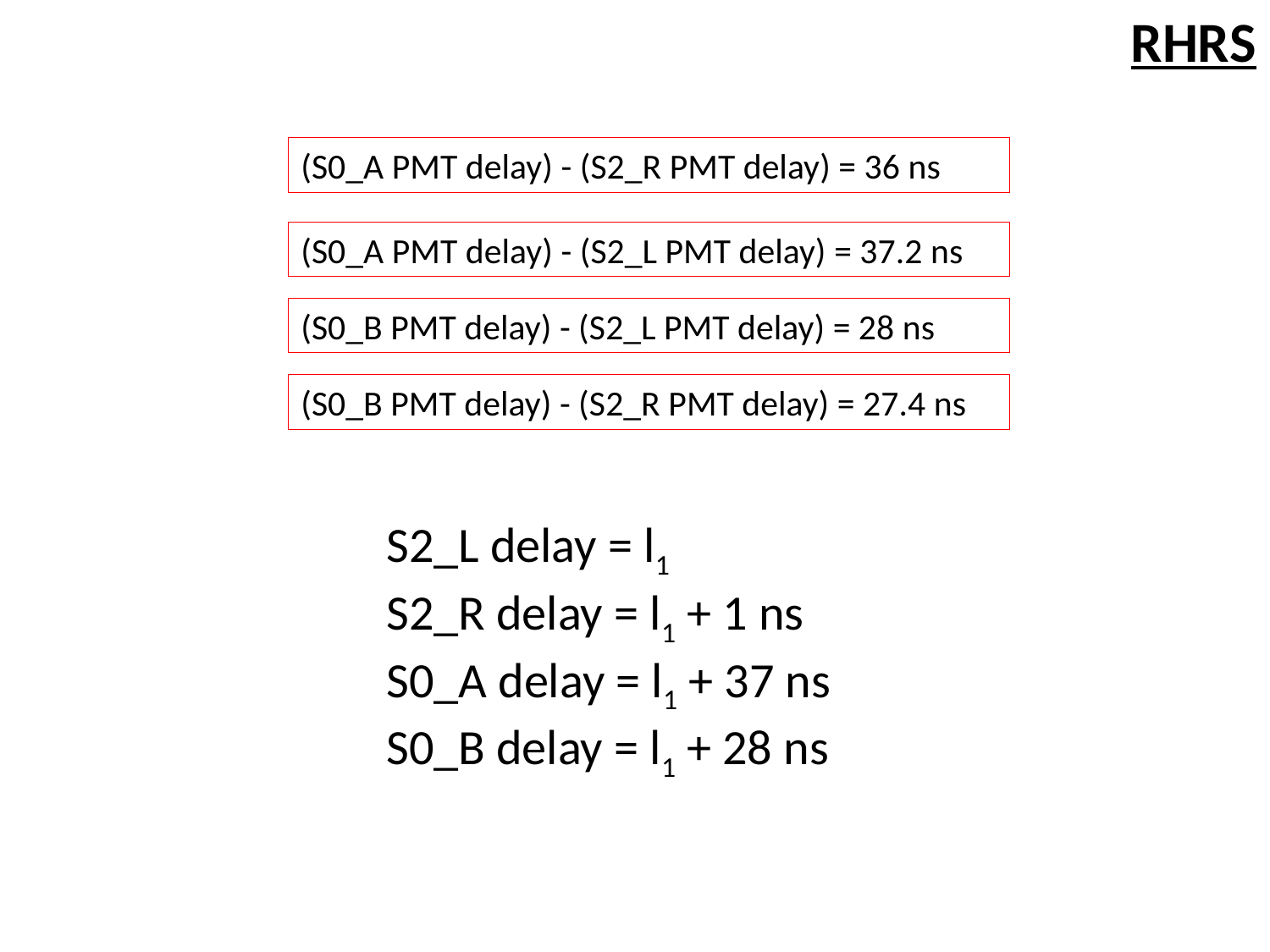

RHRS
(S0_A PMT delay) - (S2_R PMT delay) = 36 ns
(S0_A PMT delay) - (S2_L PMT delay) = 37.2 ns
(S0_B PMT delay) - (S2_L PMT delay) = 28 ns
(S0_B PMT delay) - (S2_R PMT delay) = 27.4 ns
S2_L delay = l1
S2_R delay = l1 + 1 ns
S0_A delay = l1 + 37 ns
S0_B delay = l1 + 28 ns